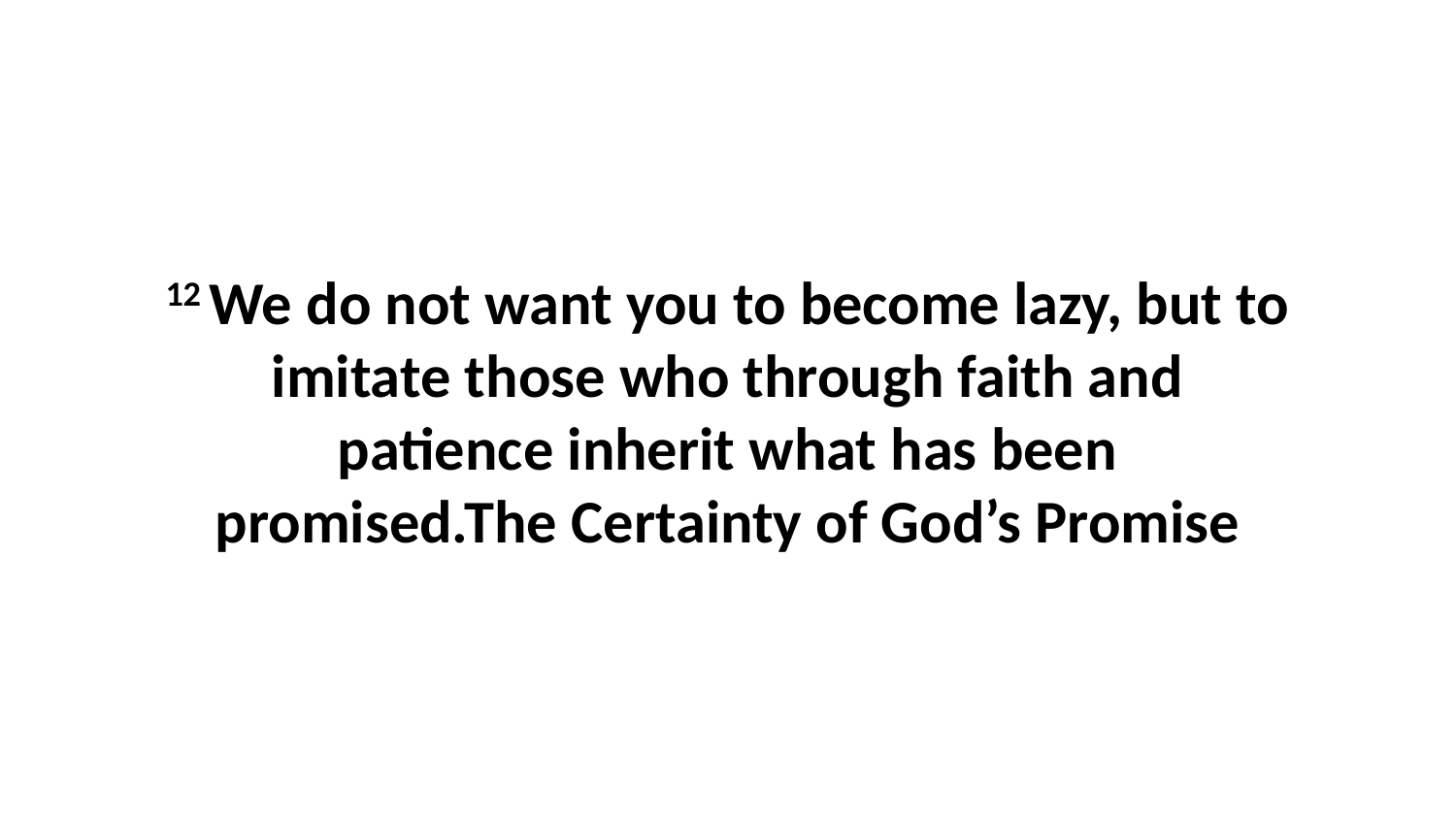

12 We do not want you to become lazy, but to imitate those who through faith and patience inherit what has been promised.The Certainty of God’s Promise